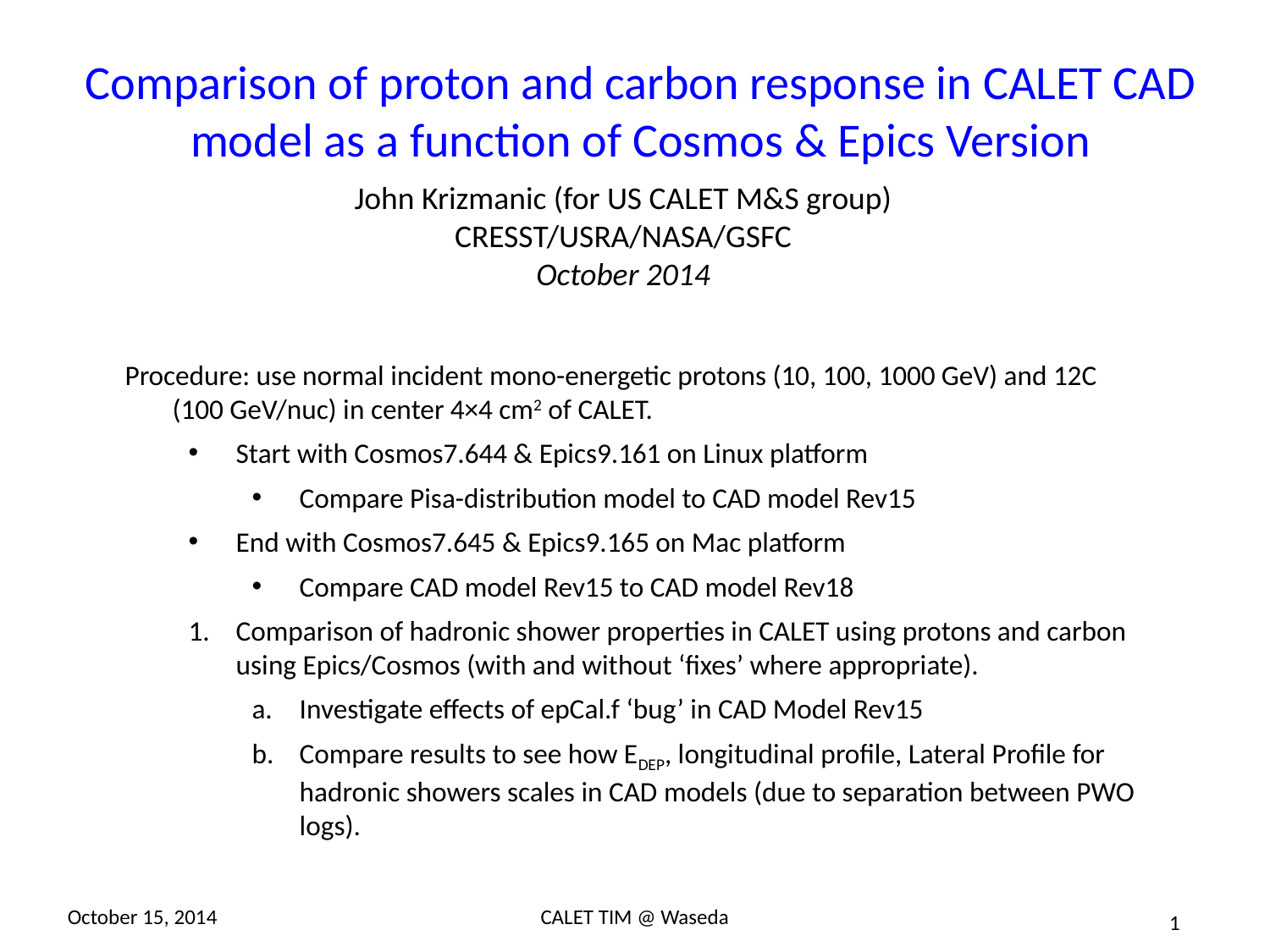

# Comparison of proton and carbon response in CALET CAD model as a function of Cosmos & Epics Version
John Krizmanic (for US CALET M&S group)
CRESST/USRA/NASA/GSFC
October 2014
Procedure: use normal incident mono-energetic protons (10, 100, 1000 GeV) and 12C (100 GeV/nuc) in center 4×4 cm2 of CALET.
Start with Cosmos7.644 & Epics9.161 on Linux platform
Compare Pisa-distribution model to CAD model Rev15
End with Cosmos7.645 & Epics9.165 on Mac platform
Compare CAD model Rev15 to CAD model Rev18
Comparison of hadronic shower properties in CALET using protons and carbon using Epics/Cosmos (with and without ‘fixes’ where appropriate).
Investigate effects of epCal.f ‘bug’ in CAD Model Rev15
Compare results to see how EDEP, longitudinal profile, Lateral Profile for hadronic showers scales in CAD models (due to separation between PWO logs).

October 15, 2014
CALET TIM @ Waseda
1